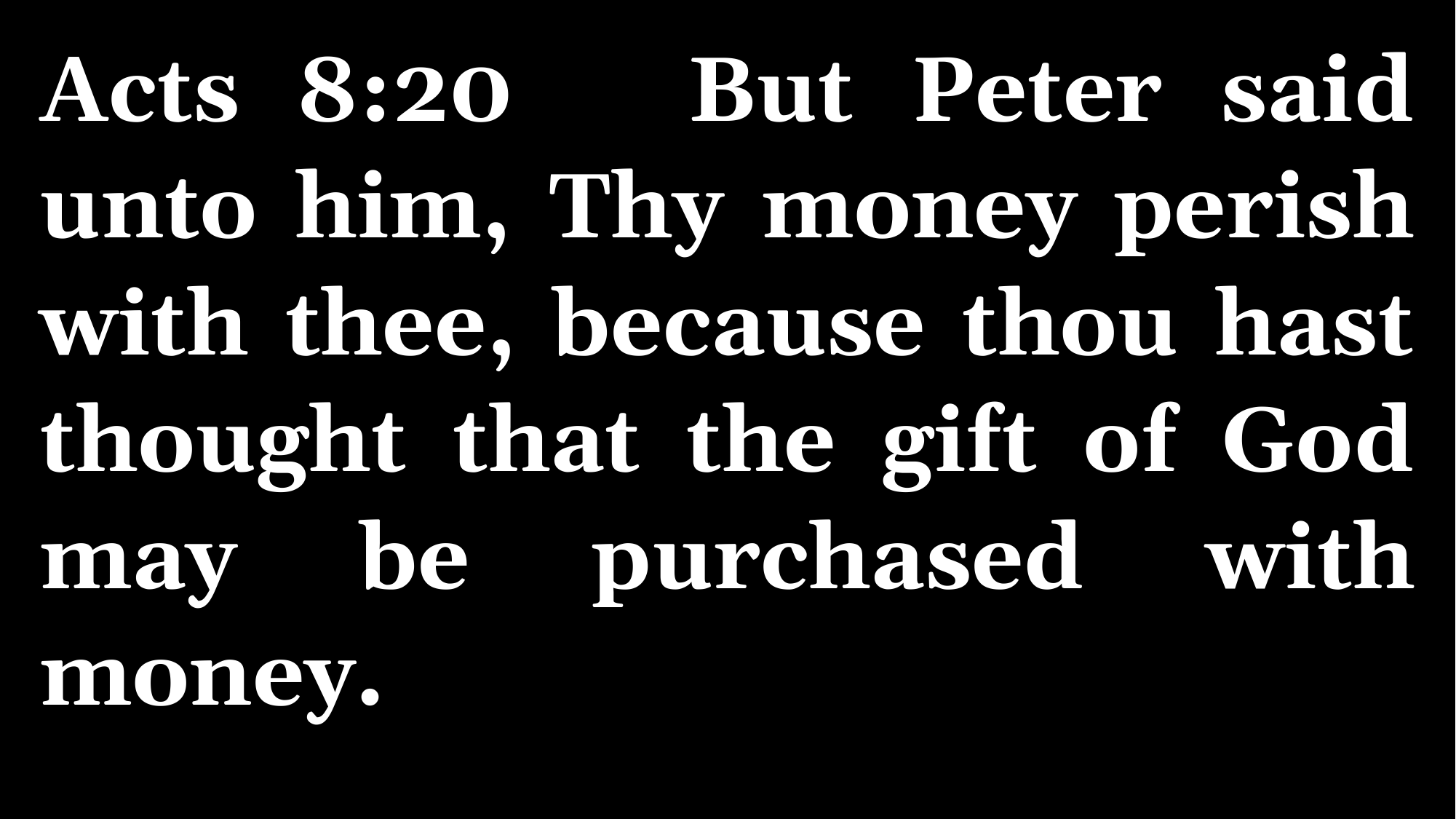

Acts 8:20   But Peter said unto him, Thy money perish with thee, because thou hast thought that the gift of God may be purchased with money.